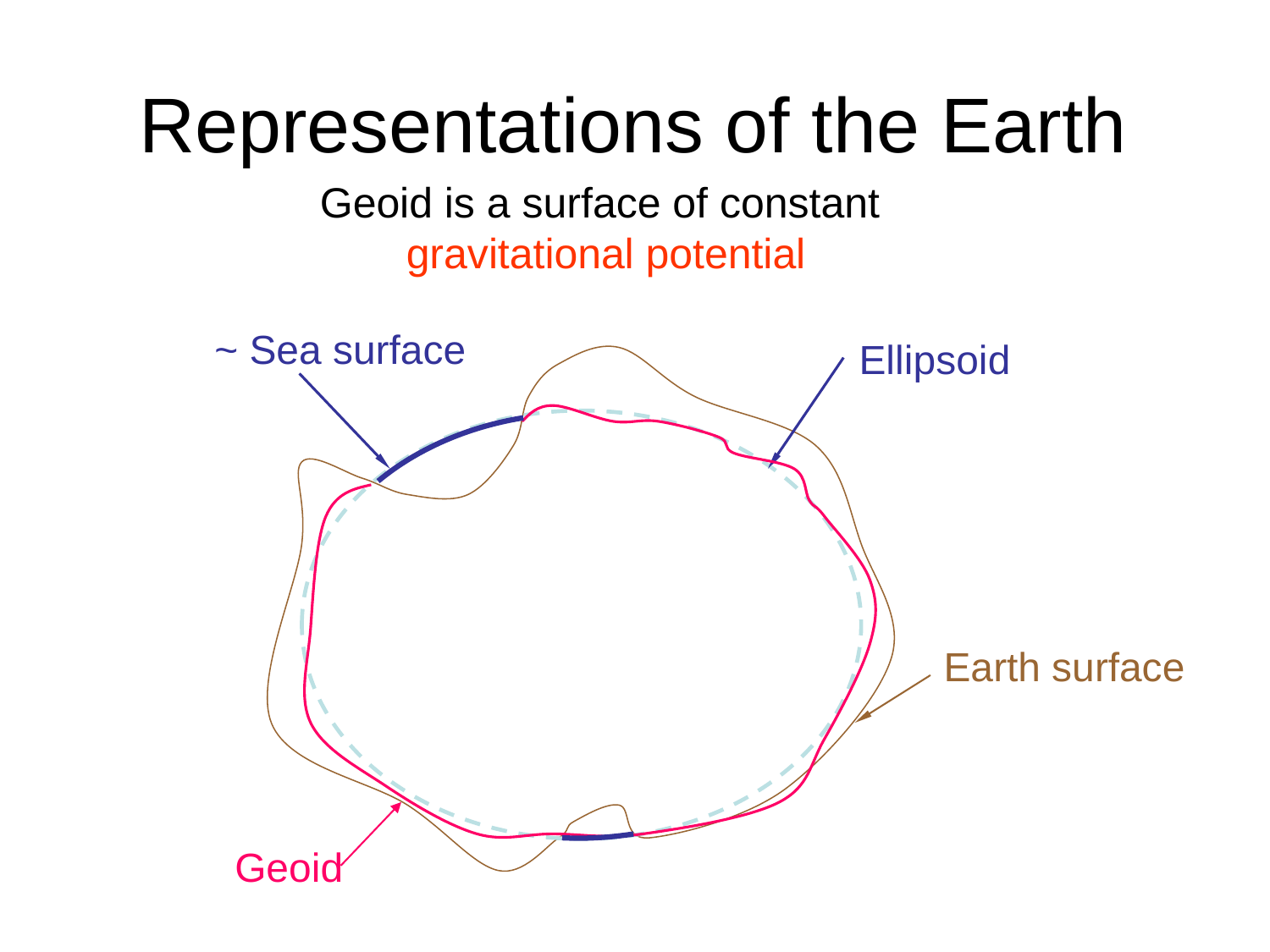

# Representations of the Earth
Geoid is a surface of constant
gravitational potential
~ Sea surface
Ellipsoid

Earth surface

Geoid